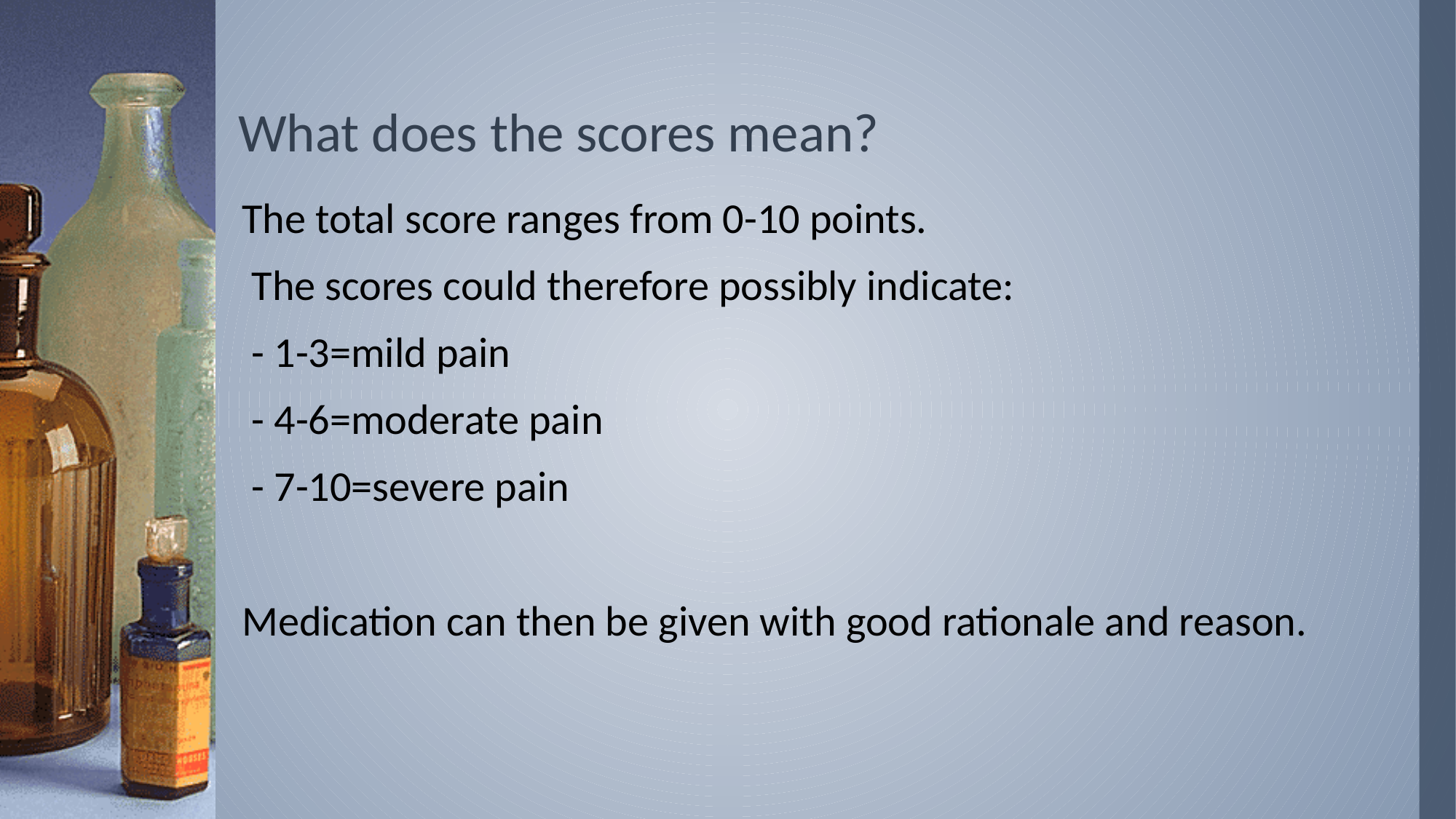

# What does the scores mean?
The total score ranges from 0-10 points.
 The scores could therefore possibly indicate:
 - 1-3=mild pain
 - 4-6=moderate pain
 - 7-10=severe pain

Medication can then be given with good rationale and reason.